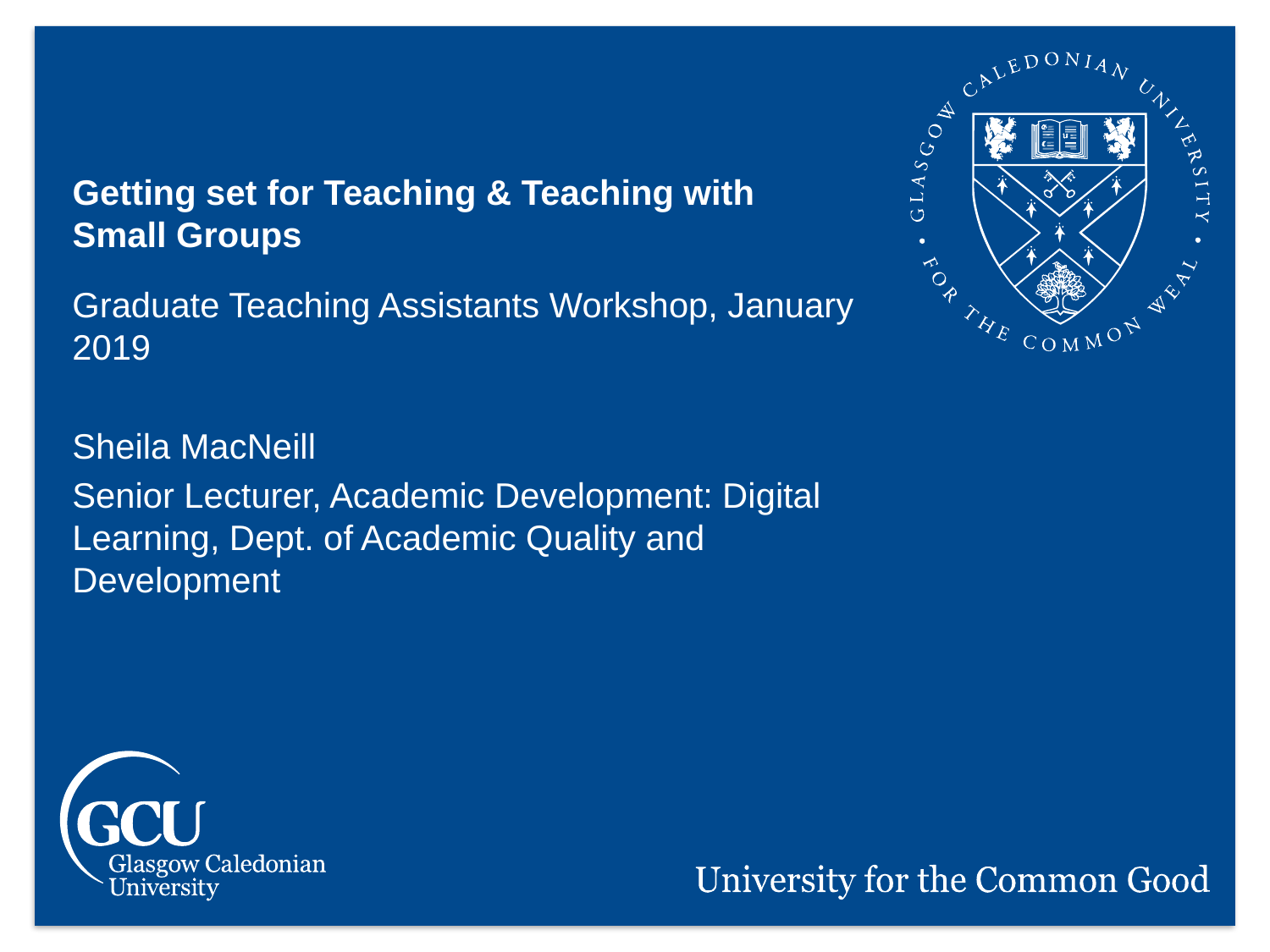

Getting set for Teaching & Teaching with Small Groups
Graduate Teaching Assistants Workshop, January 2019

Sheila MacNeill
Senior Lecturer, Academic Development: Digital Learning, Dept. of Academic Quality and Development